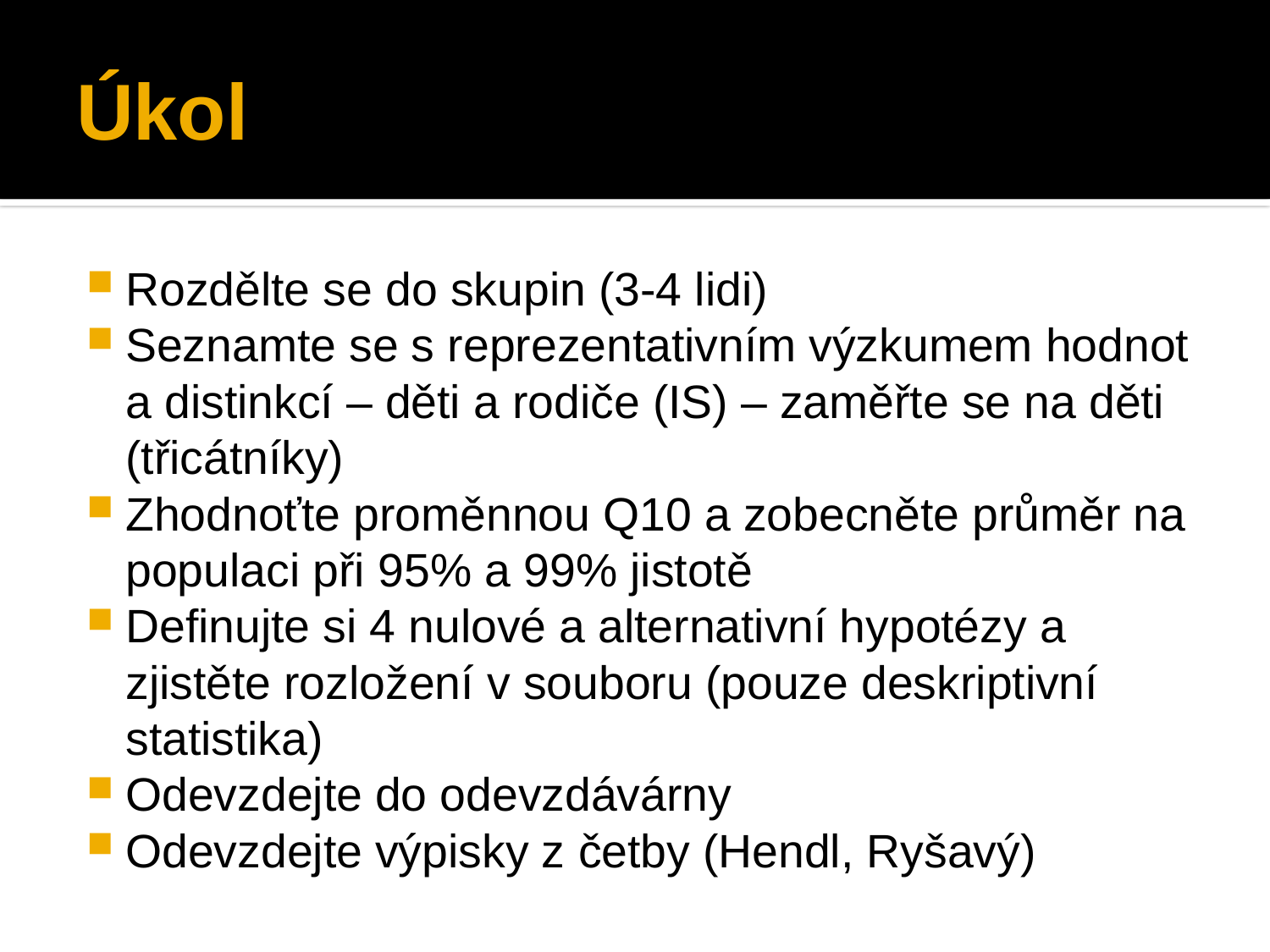

# Úkol
Rozdělte se do skupin (3-4 lidi)
Seznamte se s reprezentativním výzkumem hodnot a distinkcí – děti a rodiče (IS) – zaměřte se na děti (třicátníky)
Zhodnoťte proměnnou Q10 a zobecněte průměr na populaci při 95% a 99% jistotě
Definujte si 4 nulové a alternativní hypotézy a zjistěte rozložení v souboru (pouze deskriptivní statistika)
Odevzdejte do odevzdávárny
Odevzdejte výpisky z četby (Hendl, Ryšavý)